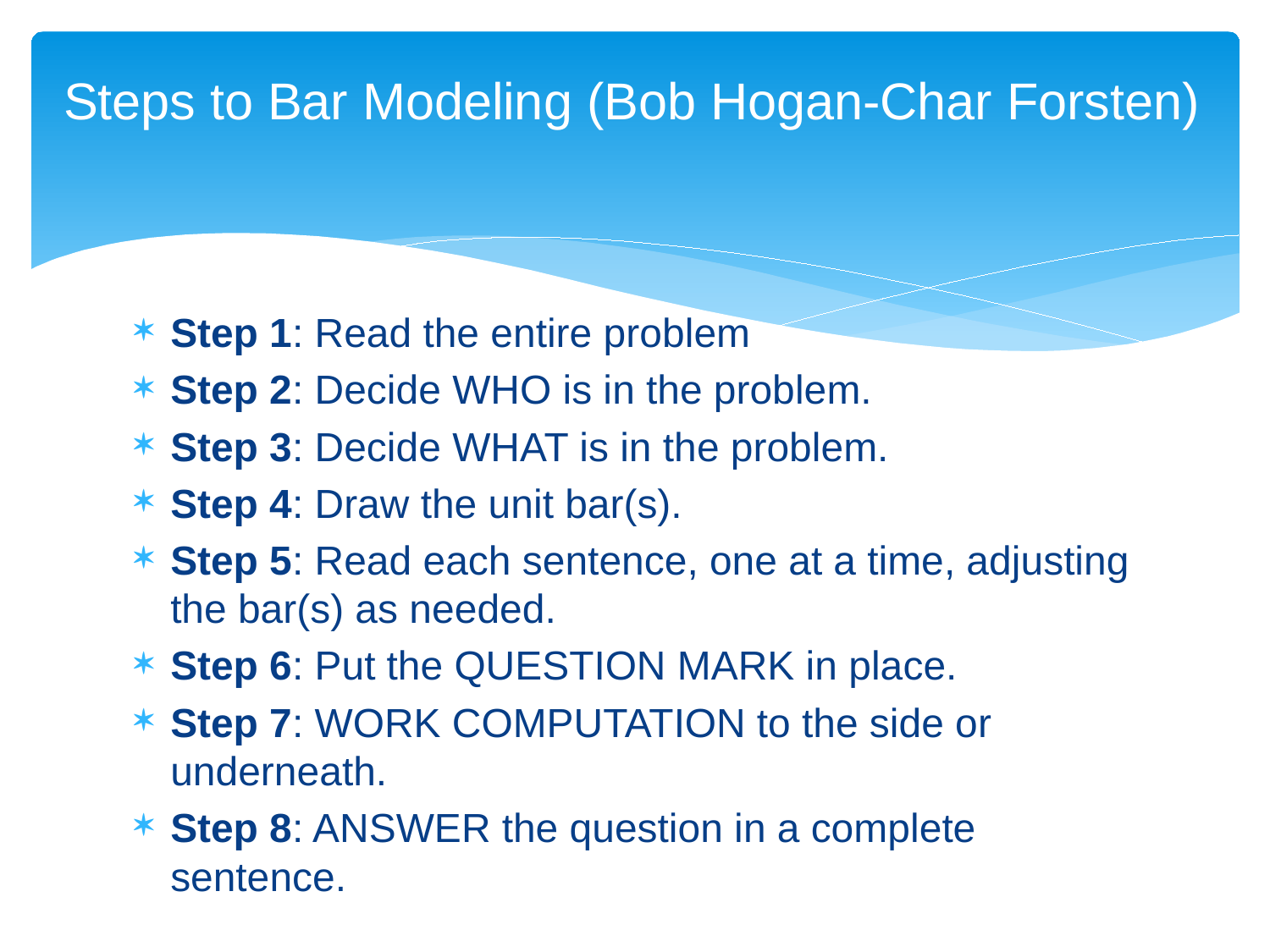

# Steps to Bar Modeling (Bob Hogan-Char Forsten)
Step 1: Read the entire problem
Step 2: Decide WHO is in the problem.
Step 3: Decide WHAT is in the problem.
Step 4: Draw the unit bar(s).
Step 5: Read each sentence, one at a time, adjusting the bar(s) as needed.
Step 6: Put the QUESTION MARK in place.
Step 7: WORK COMPUTATION to the side or underneath.
Step 8: ANSWER the question in a complete sentence.